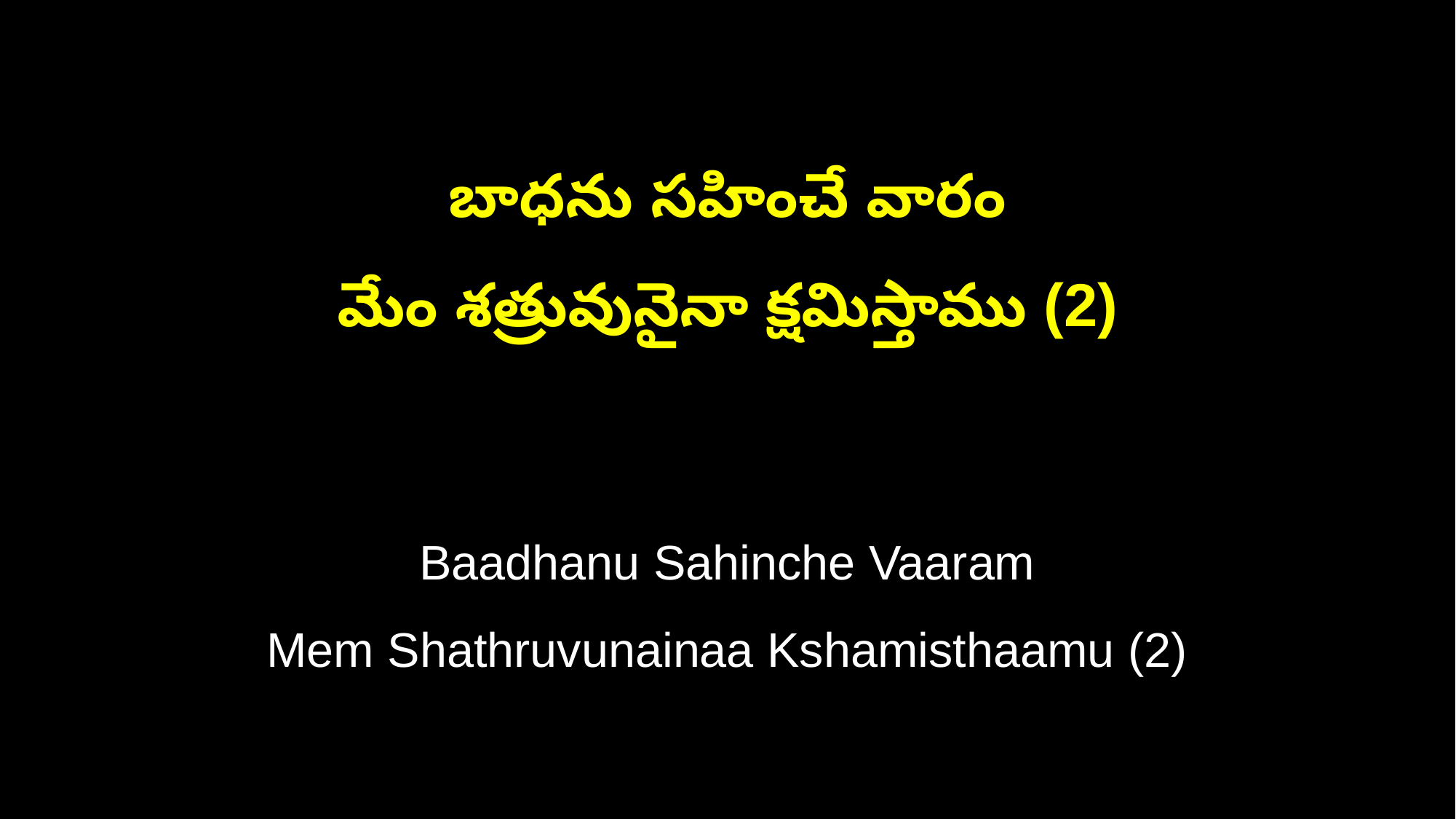

బాధను సహించే వారం
మేం శత్రువునైనా క్షమిస్తాము (2)
Baadhanu Sahinche Vaaram
Mem Shathruvunainaa Kshamisthaamu (2)